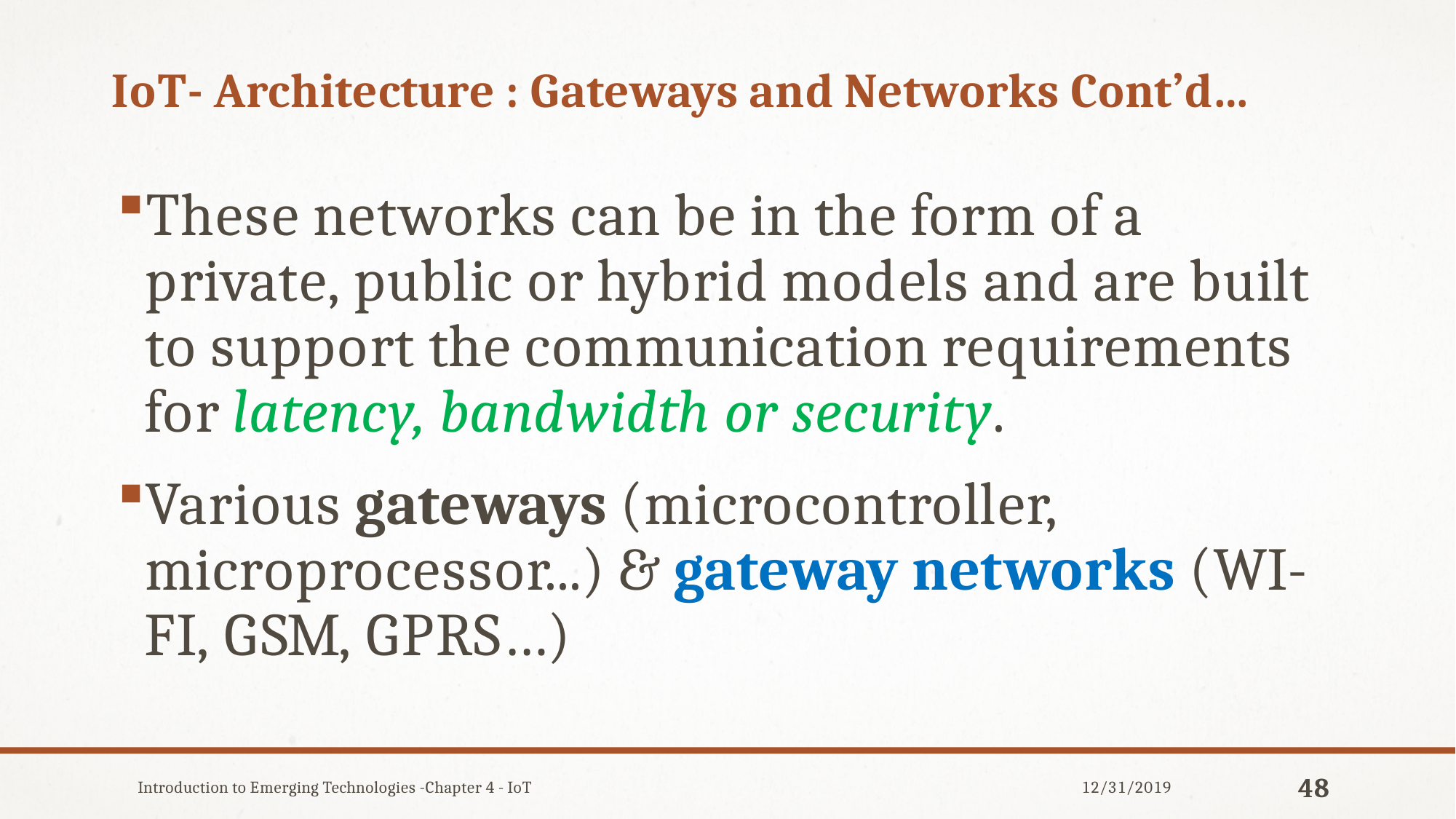

# IoT- Architecture : Gateways and Networks Cont’d…
These networks can be in the form of a private, public or hybrid models and are built to support the communication requirements for latency, bandwidth or security.
Various gateways (microcontroller, microprocessor...) & gateway networks (WI-FI, GSM, GPRS…)
Introduction to Emerging Technologies -Chapter 4 - IoT
12/31/2019
48